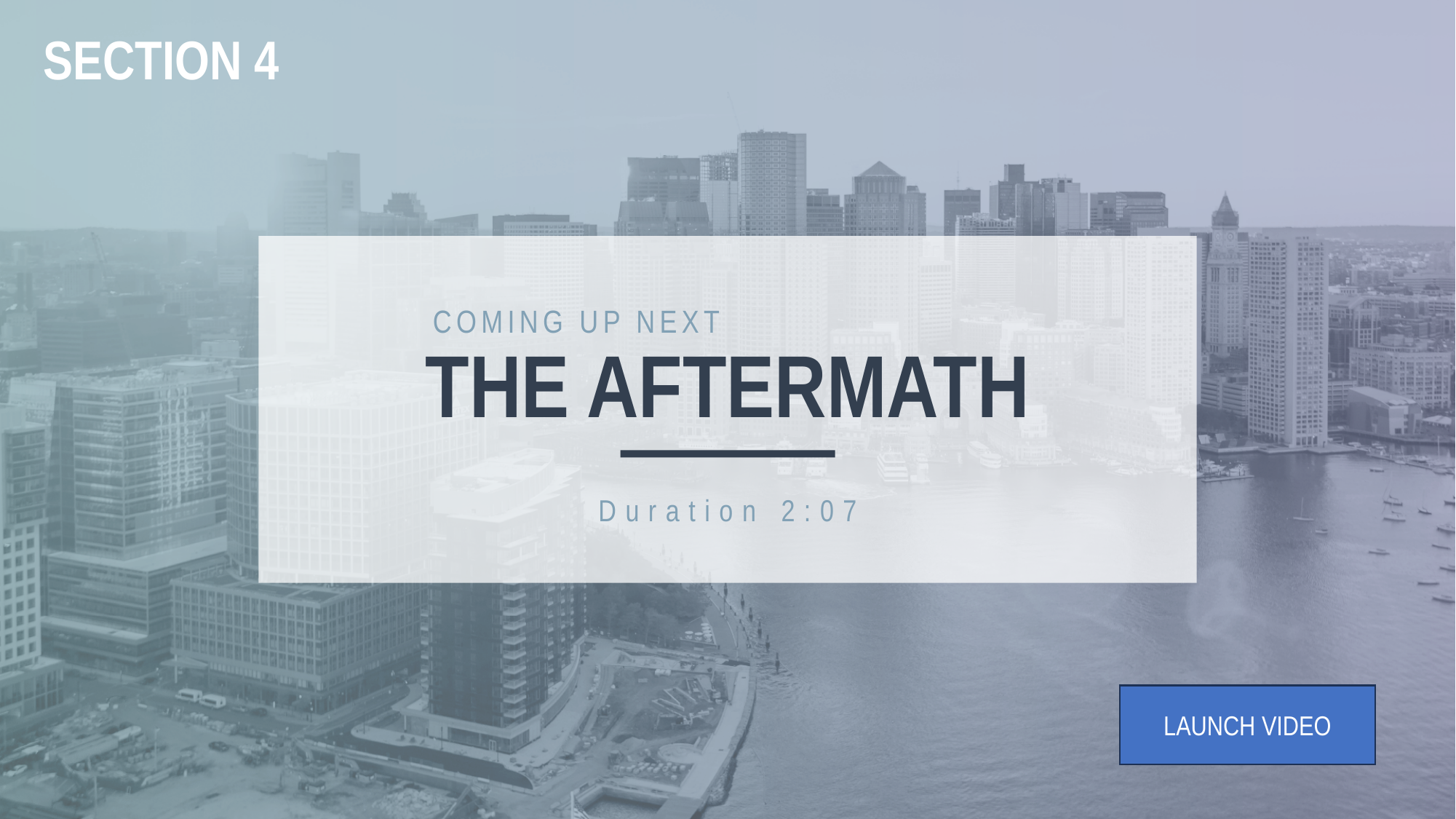

SECTION 4

COMING UP NEXT
THE AFTERMATH

Duration 2:07
LAUNCH VIDEO